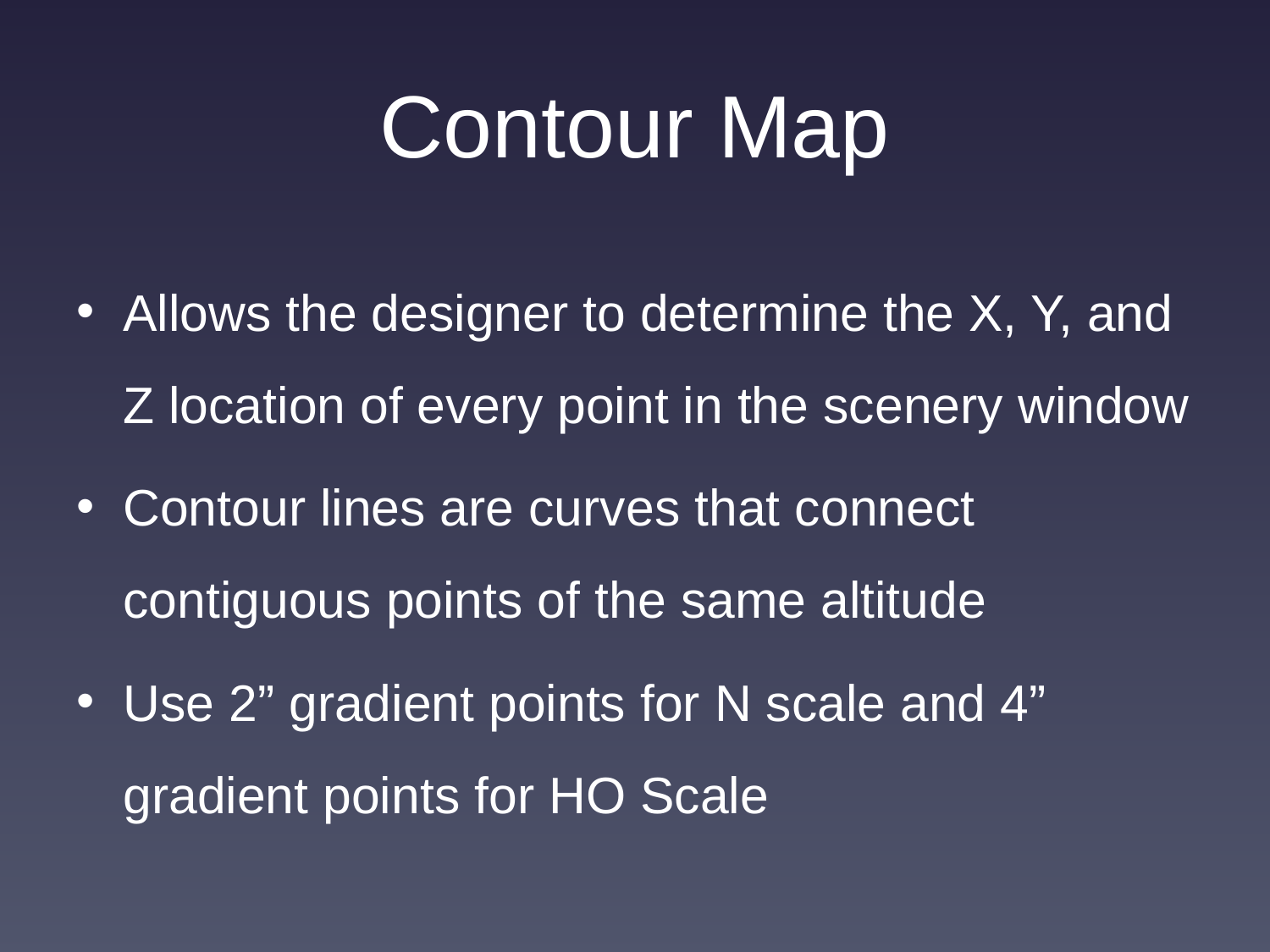

# Contour Map
Allows the designer to determine the X, Y, and Z location of every point in the scenery window
Contour lines are curves that connect contiguous points of the same altitude
Use 2” gradient points for N scale and 4” gradient points for HO Scale